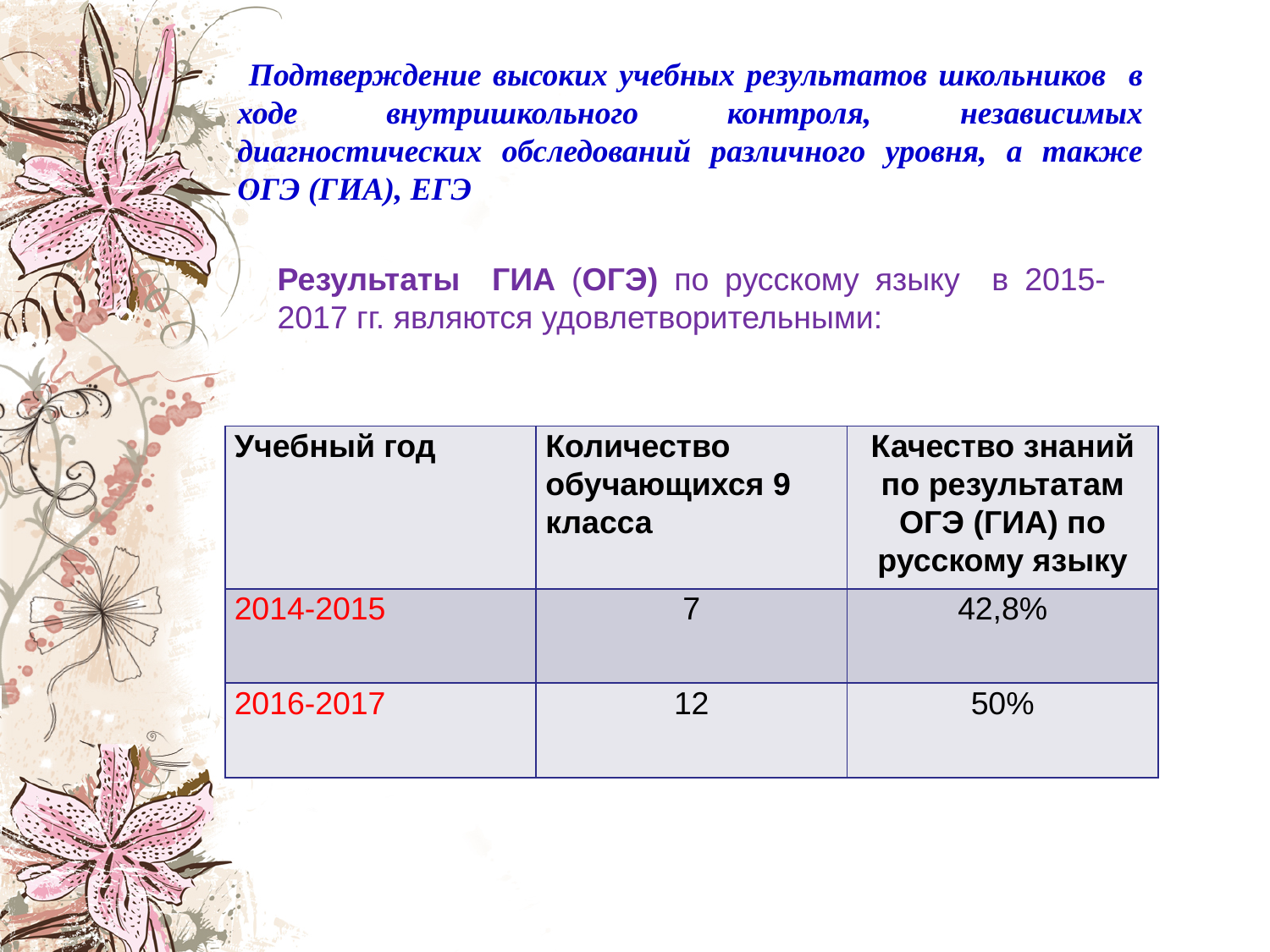

Подтверждение высоких учебных результатов школьников  в ходе внутришкольного контроля, независимых диагностических обследований различного уровня, а также ОГЭ (ГИА), ЕГЭ
Результаты  ГИА (ОГЭ) по русскому языку  в 2015-2017 гг. являются удовлетворительными:
| Учебный год | Количество обучающихся 9 класса | Качество знаний по результатам ОГЭ (ГИА) по русскому языку |
| --- | --- | --- |
| 2014-2015 | 7 | 42,8% |
| 2016-2017 | 12 | 50% |